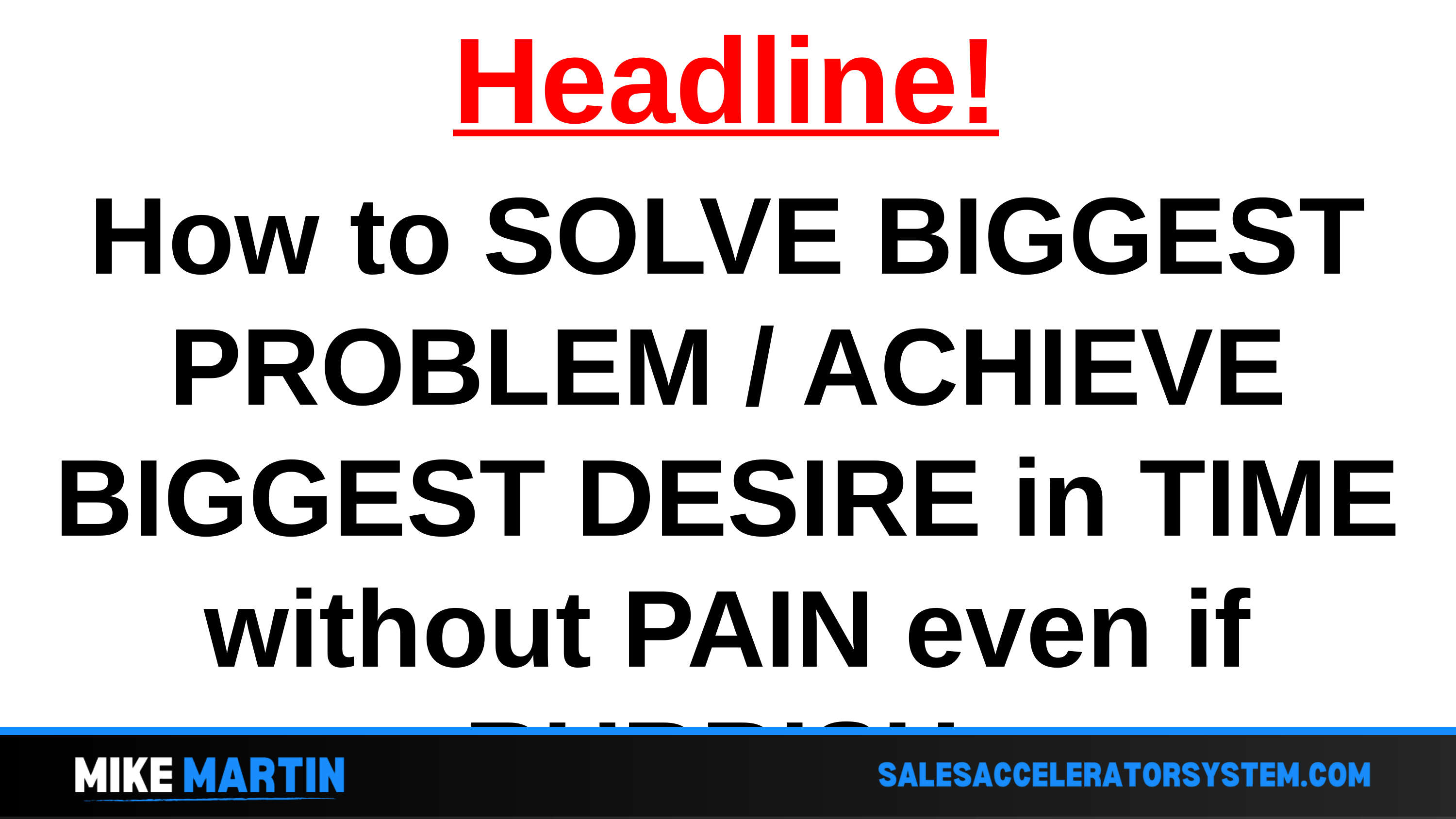

Headline!
How to SOLVE BIGGEST PROBLEM / ACHIEVE BIGGEST DESIRE in TIME without PAIN even if RUBBISH.